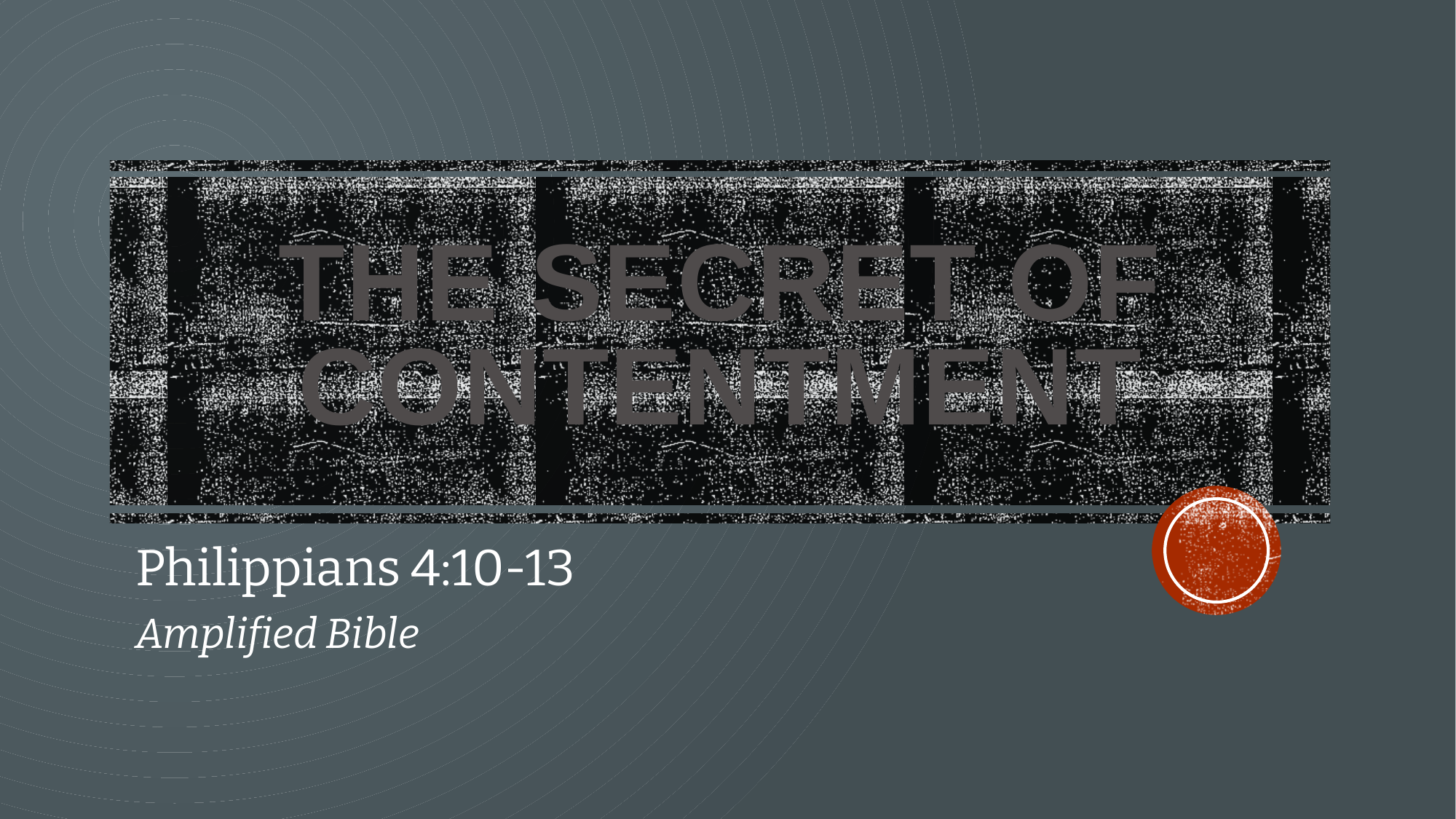

# THE SECRET OF CONTENTMENT
Philippians 4:10-13
Amplified Bible